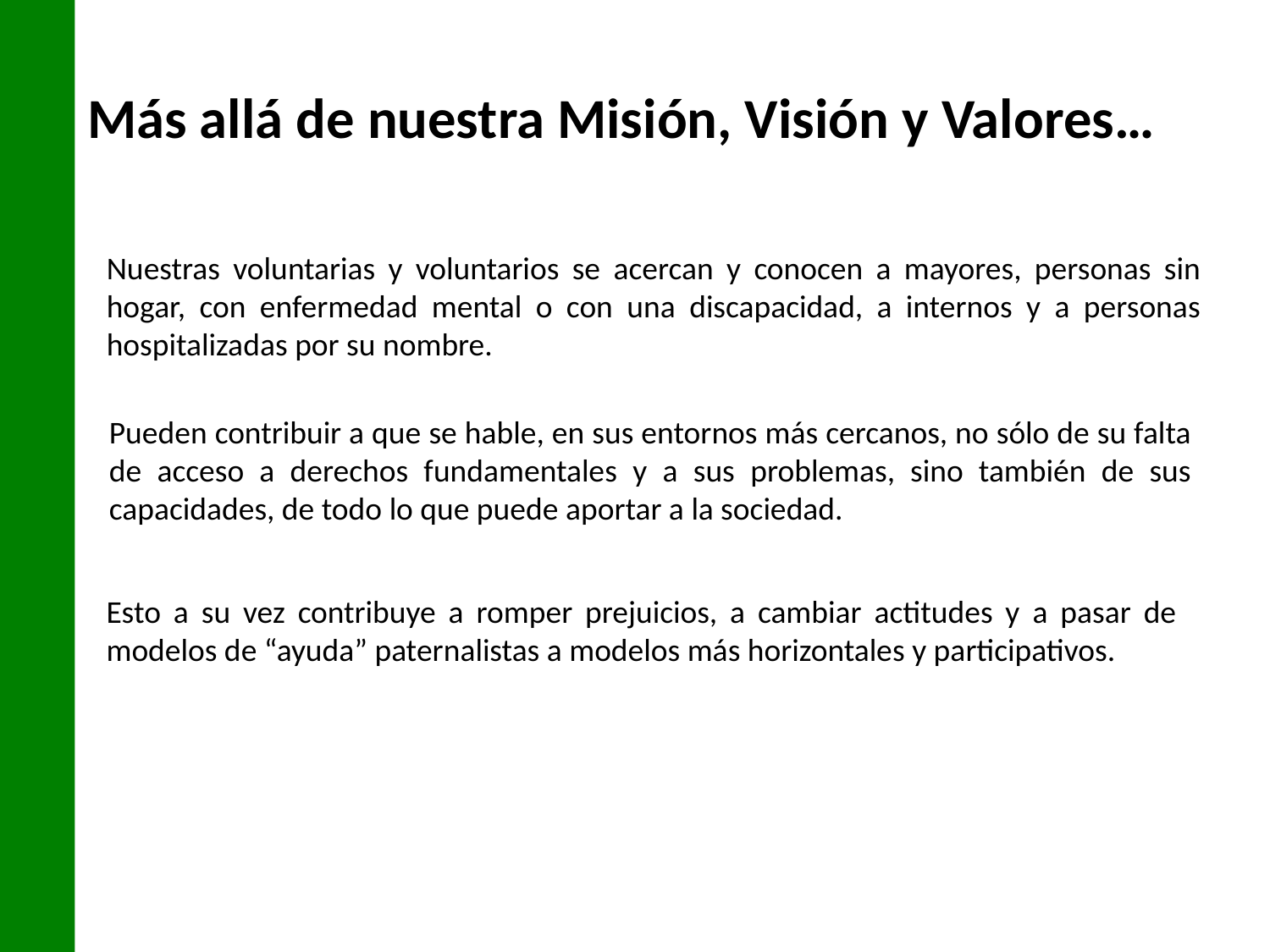

Más allá de nuestra Misión, Visión y Valores…
Nuestras voluntarias y voluntarios se acercan y conocen a mayores, personas sin hogar, con enfermedad mental o con una discapacidad, a internos y a personas hospitalizadas por su nombre.
Pueden contribuir a que se hable, en sus entornos más cercanos, no sólo de su falta de acceso a derechos fundamentales y a sus problemas, sino también de sus capacidades, de todo lo que puede aportar a la sociedad.
Esto a su vez contribuye a romper prejuicios, a cambiar actitudes y a pasar de modelos de “ayuda” paternalistas a modelos más horizontales y participativos.